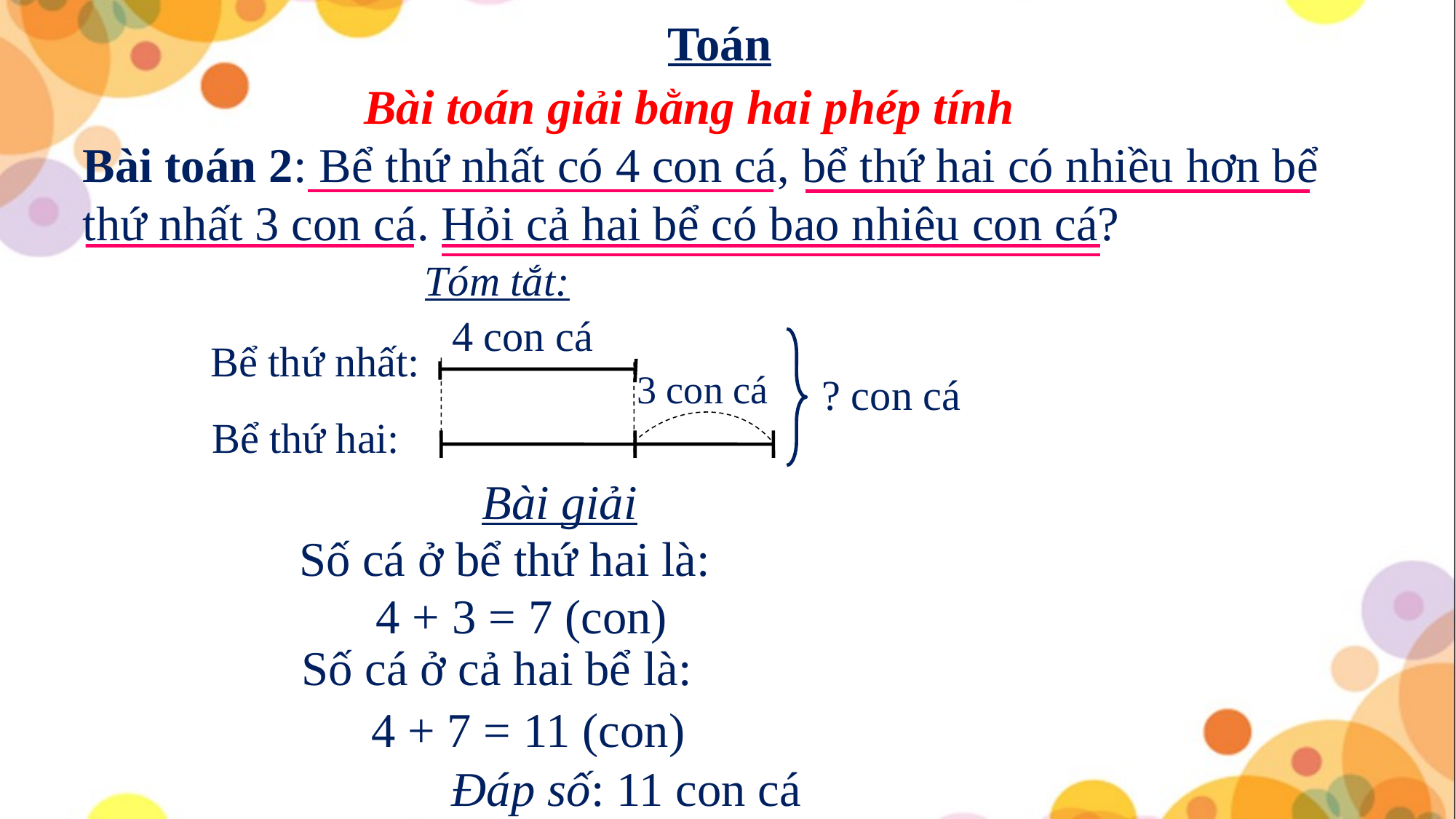

# Toán
Bài toán giải bằng hai phép tính
Bài toán 2: Bể thứ nhất có 4 con cá, bể thứ hai có nhiều hơn bể thứ nhất 3 con cá. Hỏi cả hai bể có bao nhiêu con cá?
Tóm tắt:
4 con cá

Bể thứ nhất:

3 con cá

? con cá

Bể thứ hai:

Bài giải
Số cá ở bể thứ hai là:
4 + 3 = 7 (con)
Số cá ở cả hai bể là:
4 + 7 = 11 (con)
Đáp số: 11 con cá